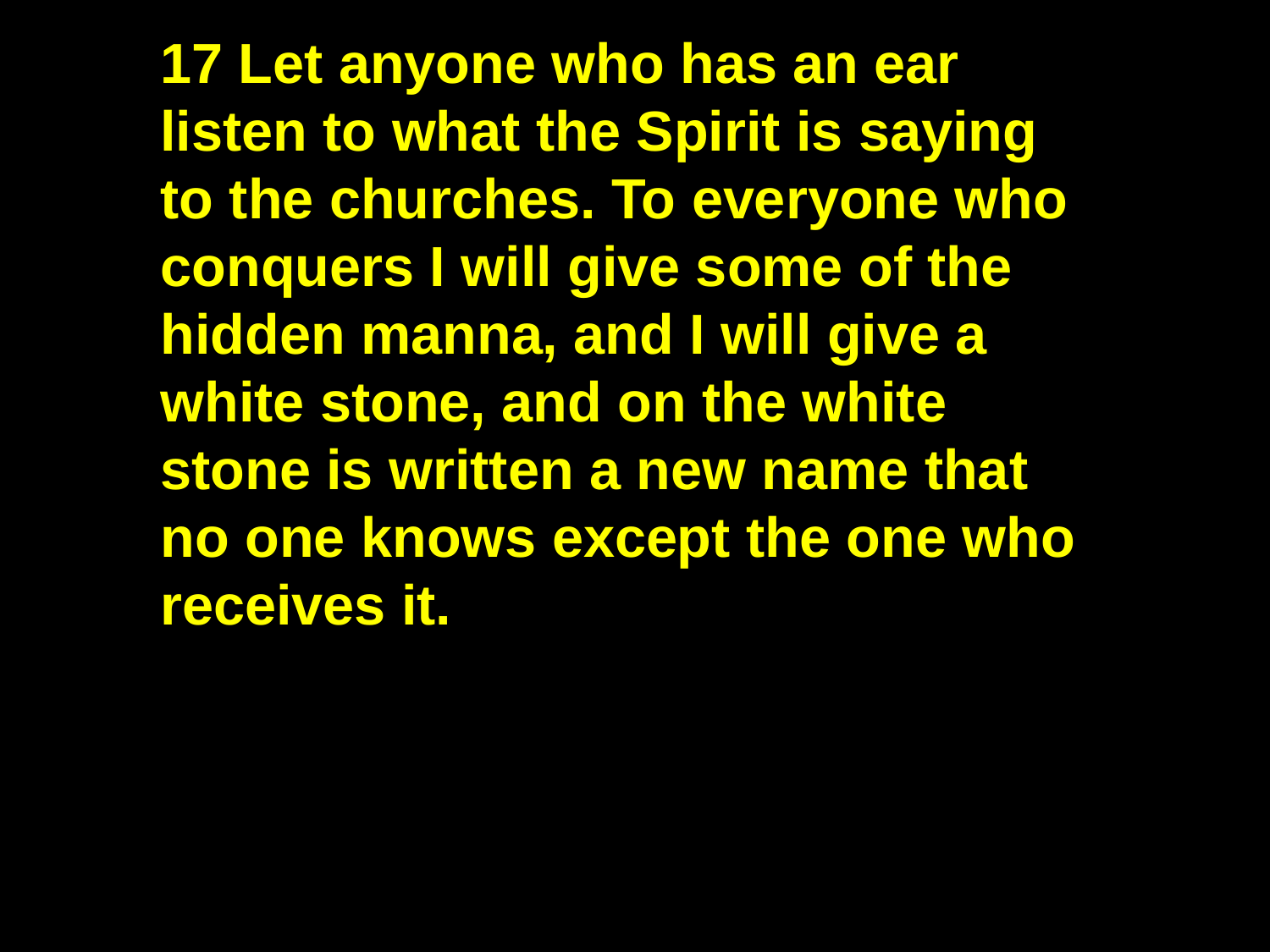

17 Let anyone who has an ear listen to what the Spirit is saying to the churches. To everyone who conquers I will give some of the hidden manna, and I will give a white stone, and on the white stone is written a new name that no one knows except the one who receives it.